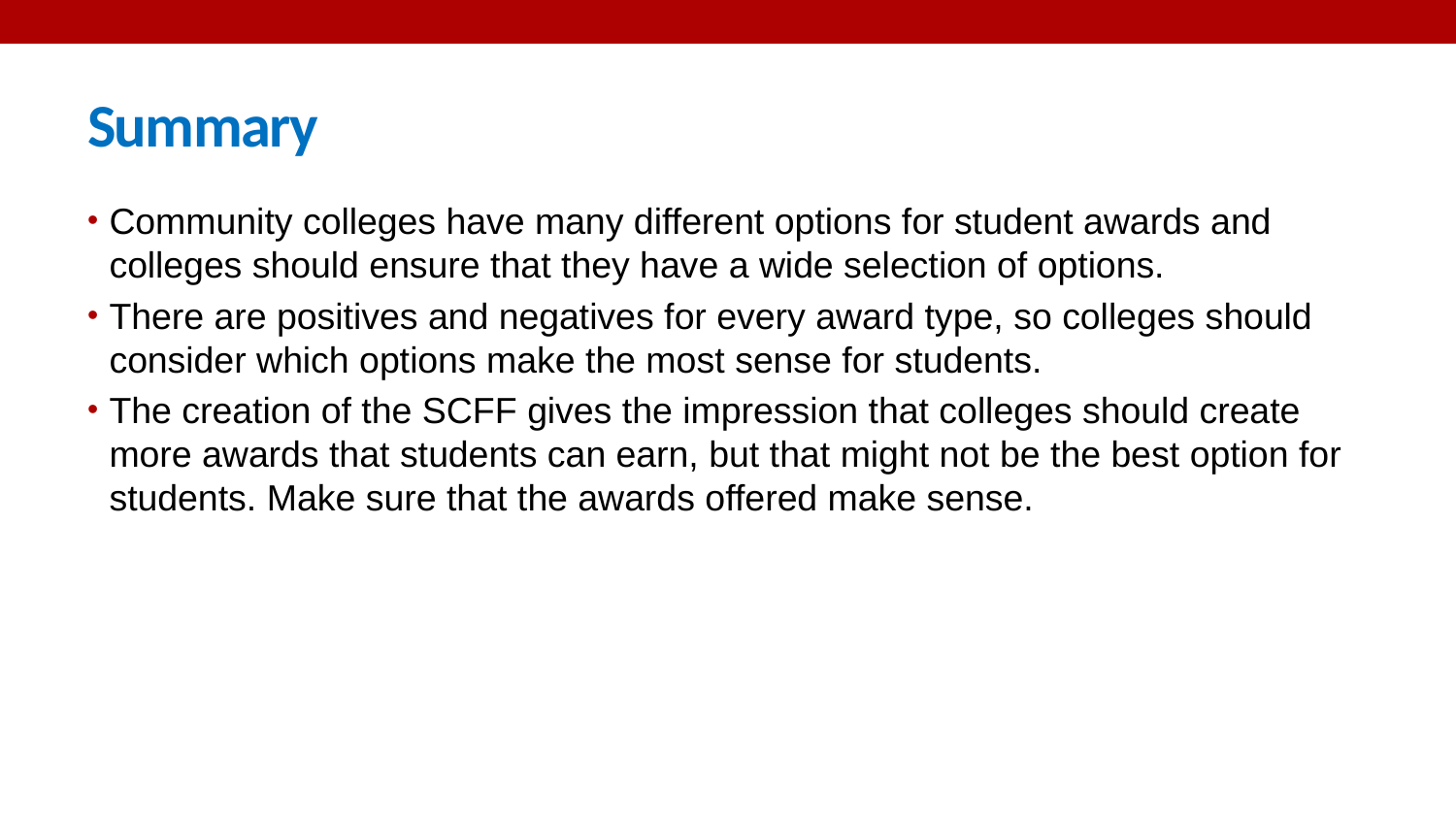

# Summary
Community colleges have many different options for student awards and colleges should ensure that they have a wide selection of options.
There are positives and negatives for every award type, so colleges should consider which options make the most sense for students.
The creation of the SCFF gives the impression that colleges should create more awards that students can earn, but that might not be the best option for students. Make sure that the awards offered make sense.